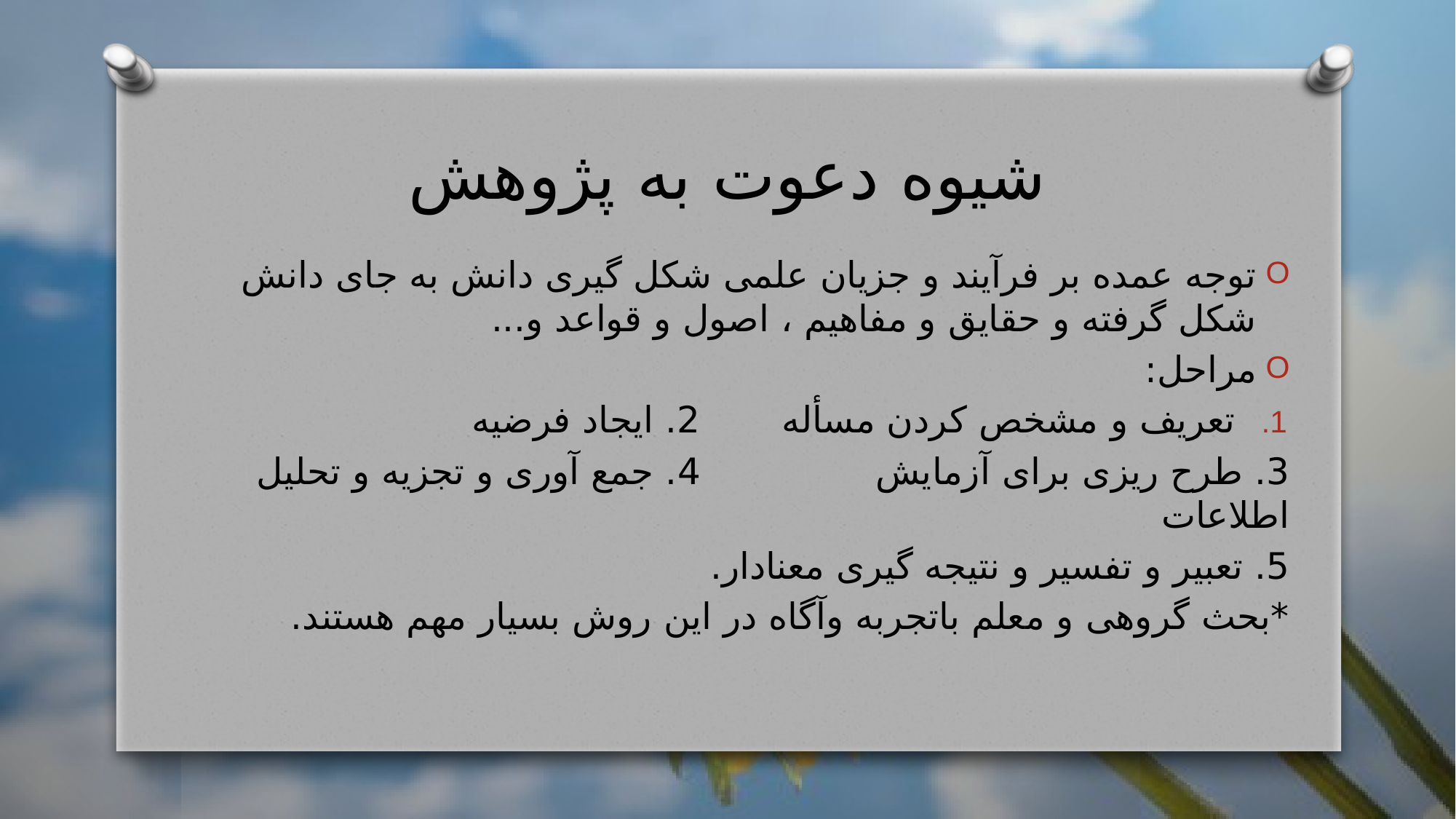

# شیوه دعوت به پژوهش
توجه عمده بر فرآیند و جزیان علمی شکل گیری دانش به جای دانش شکل گرفته و حقایق و مفاهیم ، اصول و قواعد و...
مراحل:
تعریف و مشخص کردن مسأله       2. ایجاد فرضیه
3. طرح ریزی برای آزمایش               4. جمع آوری و تجزیه و تحلیل اطلاعات
5. تعبیر و تفسیر و نتیجه گیری معنادار.
*بحث گروهی و معلم باتجربه وآگاه در این روش بسیار مهم هستند.